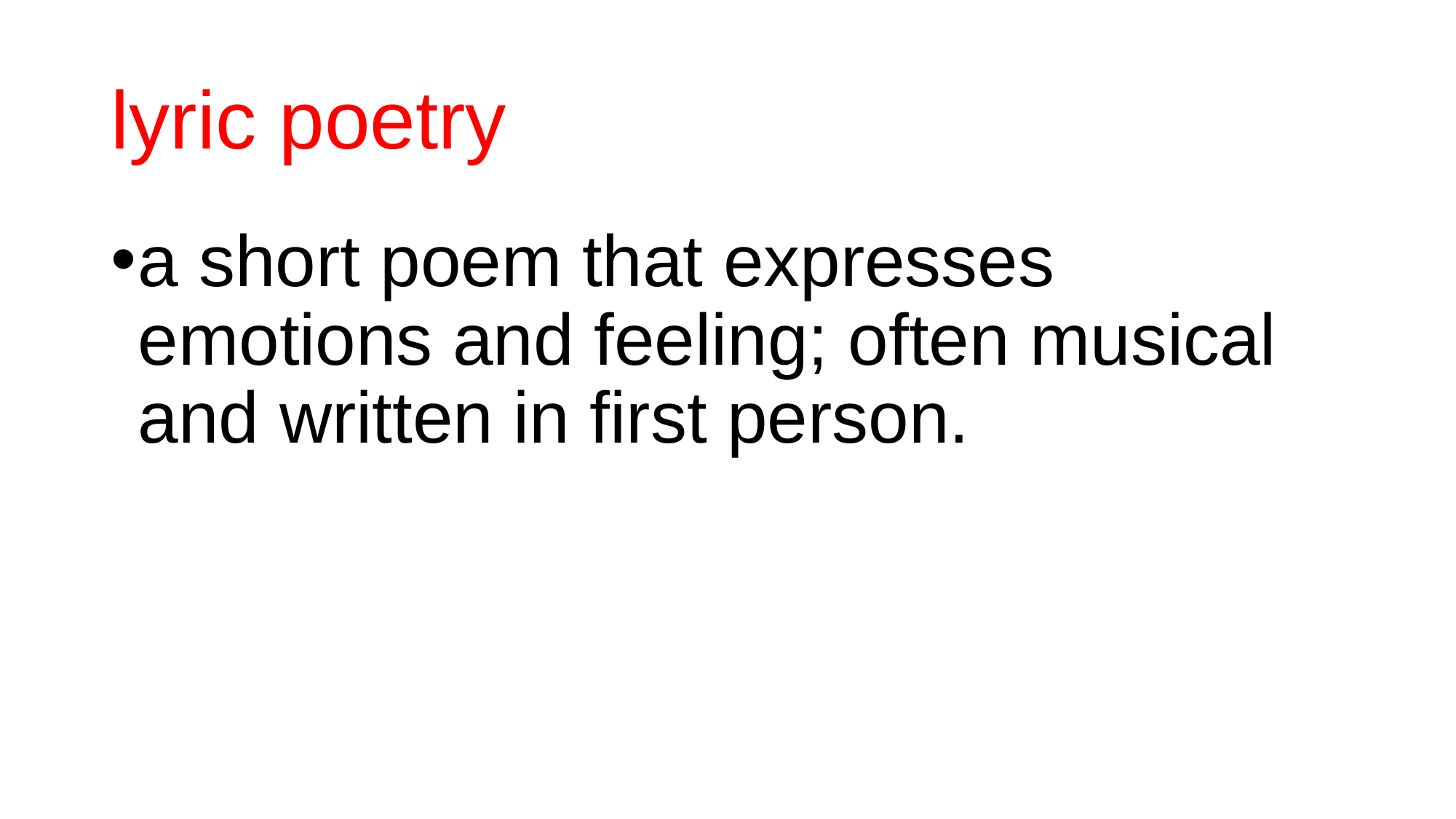

# lyric poetry
a short poem that expresses emotions and feeling; often musical and written in first person.